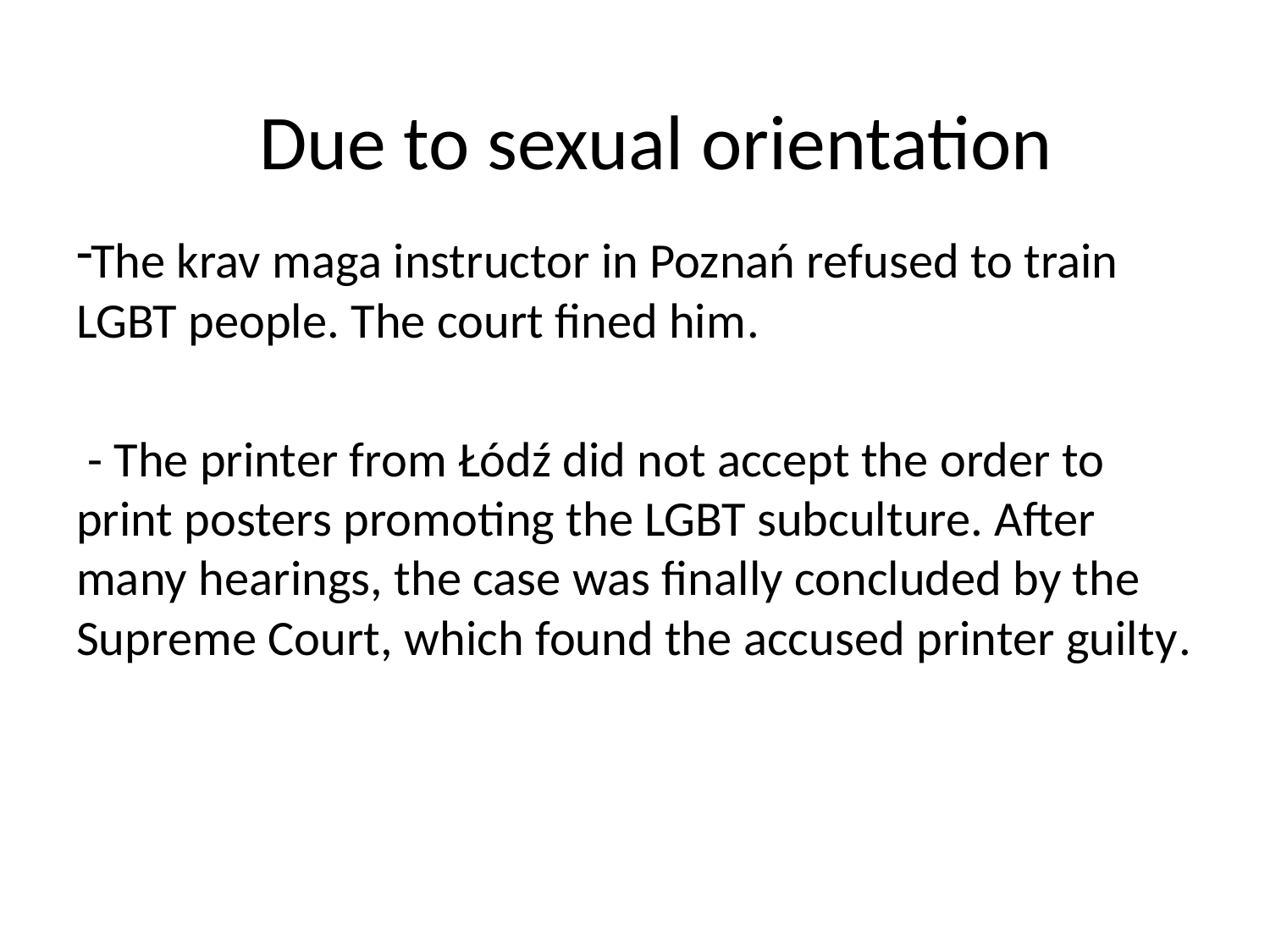

Due to sexual orientation
The krav maga instructor in Poznań refused to train LGBT people. The court fined him.

 - The printer from Łódź did not accept the order to print posters promoting the LGBT subculture. After many hearings, the case was finally concluded by the Supreme Court, which found the accused printer guilty.